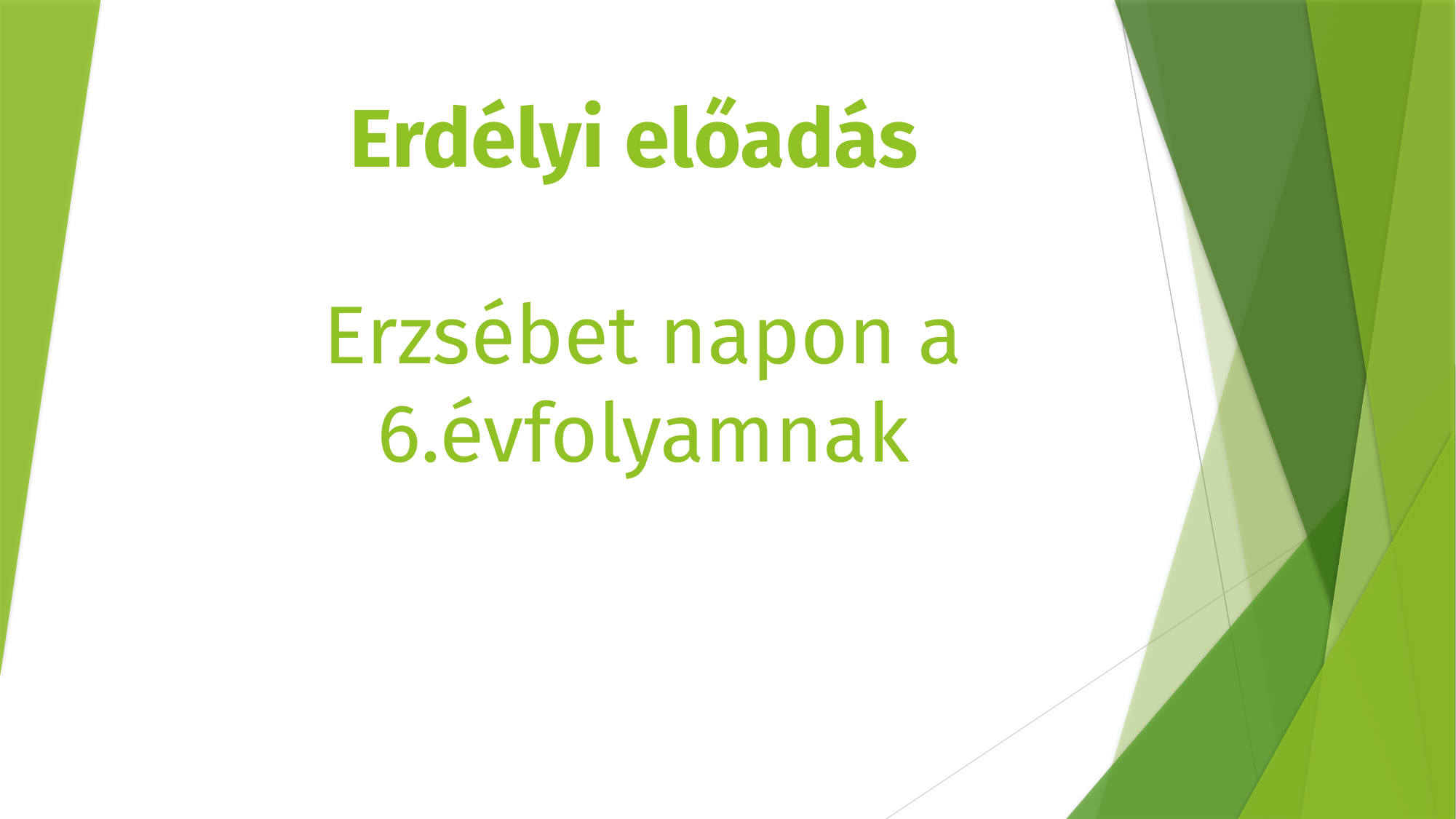

# Erdélyi előadás Erzsébet napon a 6.évfolyamnak